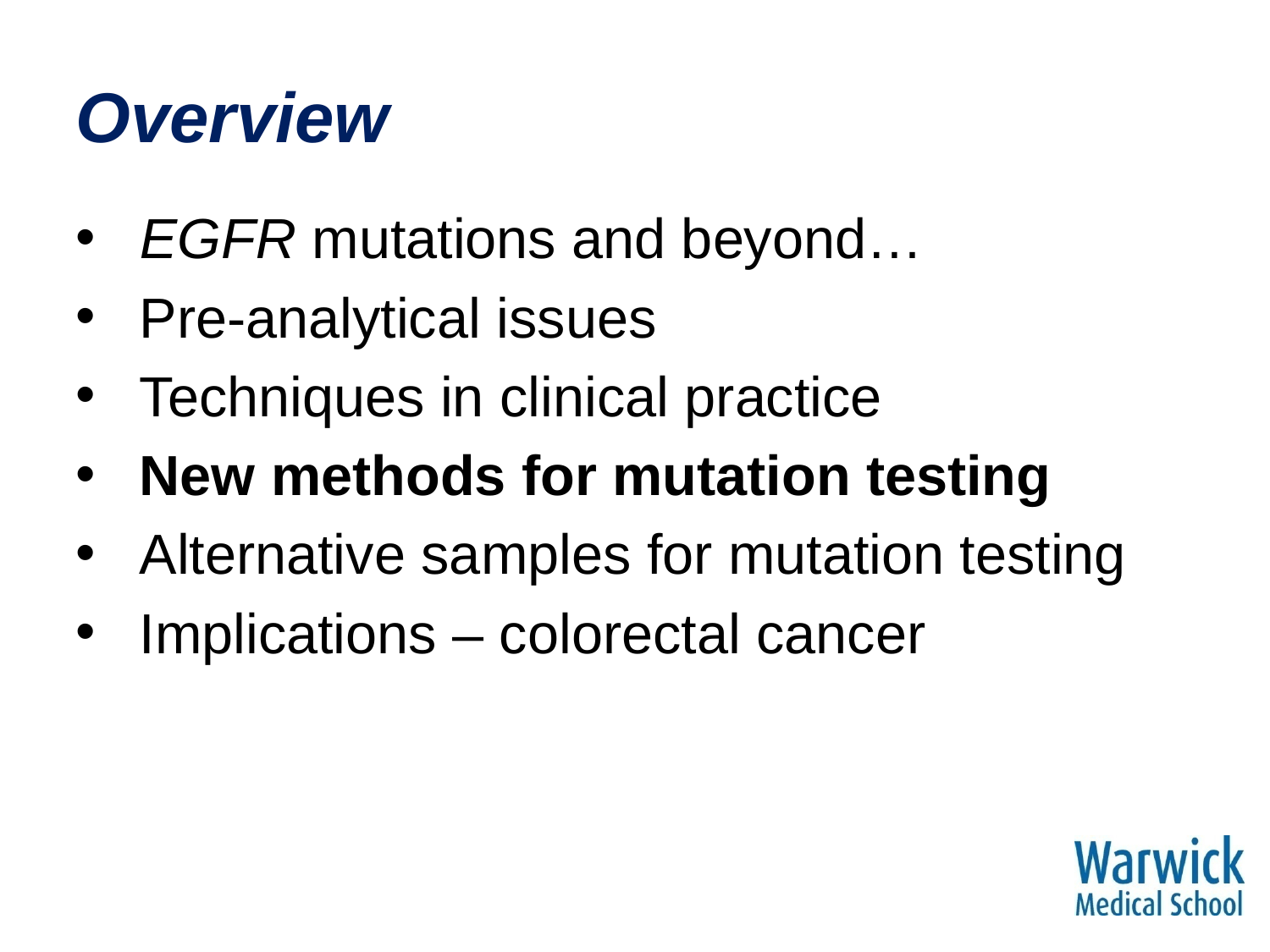

# Overview
EGFR mutations and beyond…
Pre-analytical issues
Techniques in clinical practice
New methods for mutation testing
Alternative samples for mutation testing
Implications – colorectal cancer